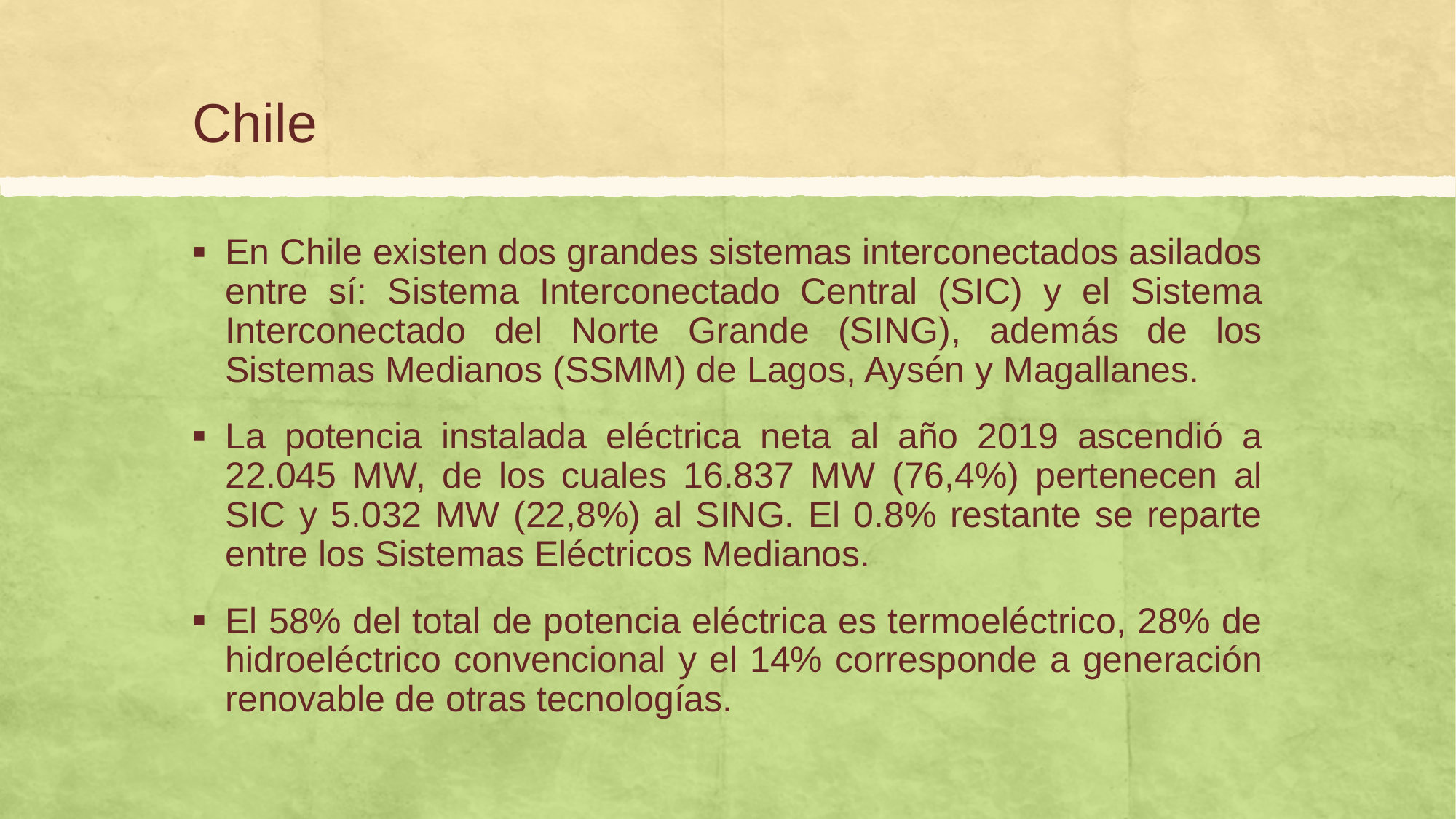

# Chile
En Chile existen dos grandes sistemas interconectados asilados entre sí: Sistema Interconectado Central (SIC) y el Sistema Interconectado del Norte Grande (SING), además de los Sistemas Medianos (SSMM) de Lagos, Aysén y Magallanes.
La potencia instalada eléctrica neta al año 2019 ascendió a 22.045 MW, de los cuales 16.837 MW (76,4%) pertenecen al SIC y 5.032 MW (22,8%) al SING. El 0.8% restante se reparte entre los Sistemas Eléctricos Medianos.
El 58% del total de potencia eléctrica es termoeléctrico, 28% de hidroeléctrico convencional y el 14% corresponde a generación renovable de otras tecnologías.